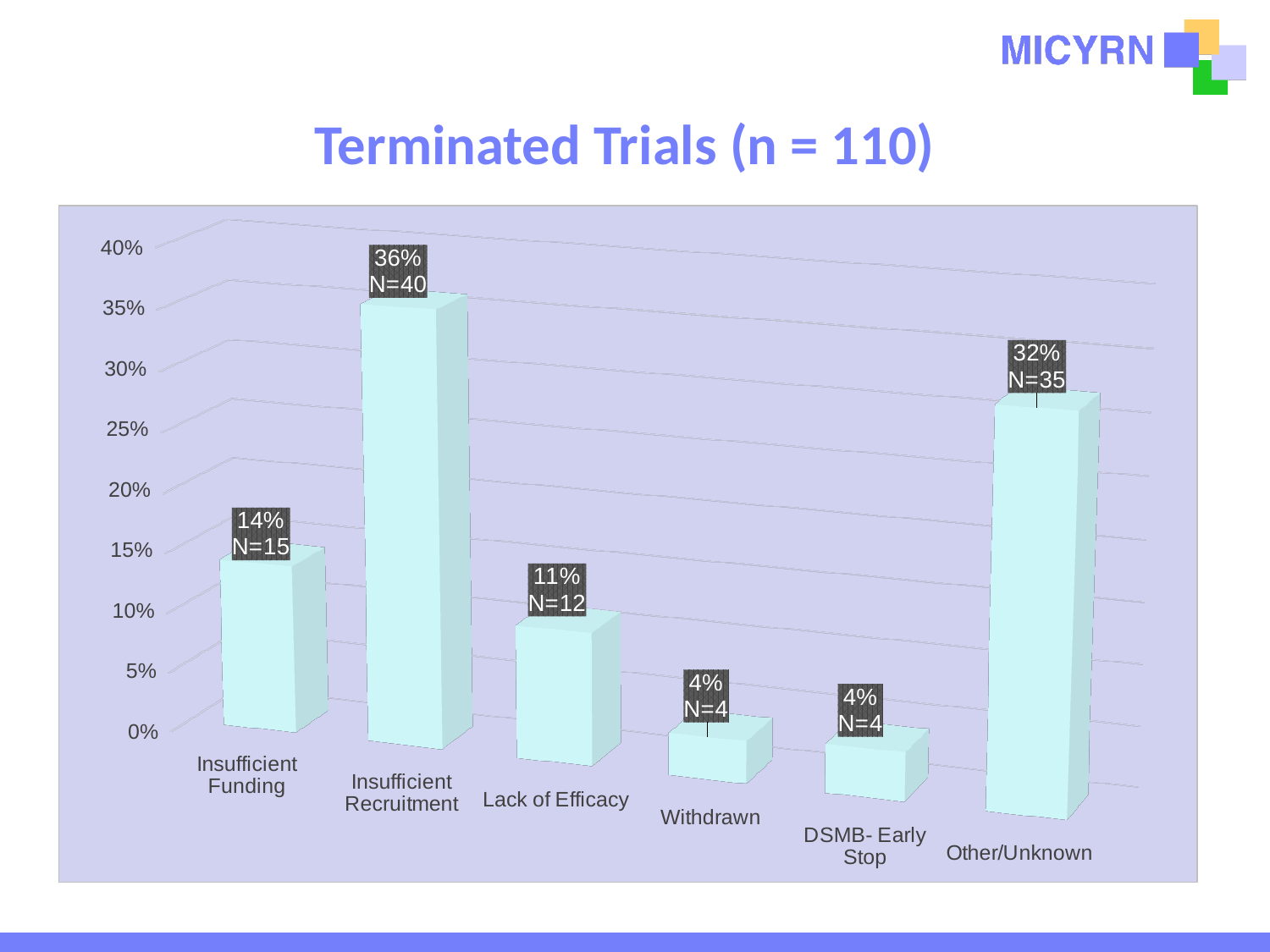

# Terminated Trials (n = 110)

[unsupported chart]